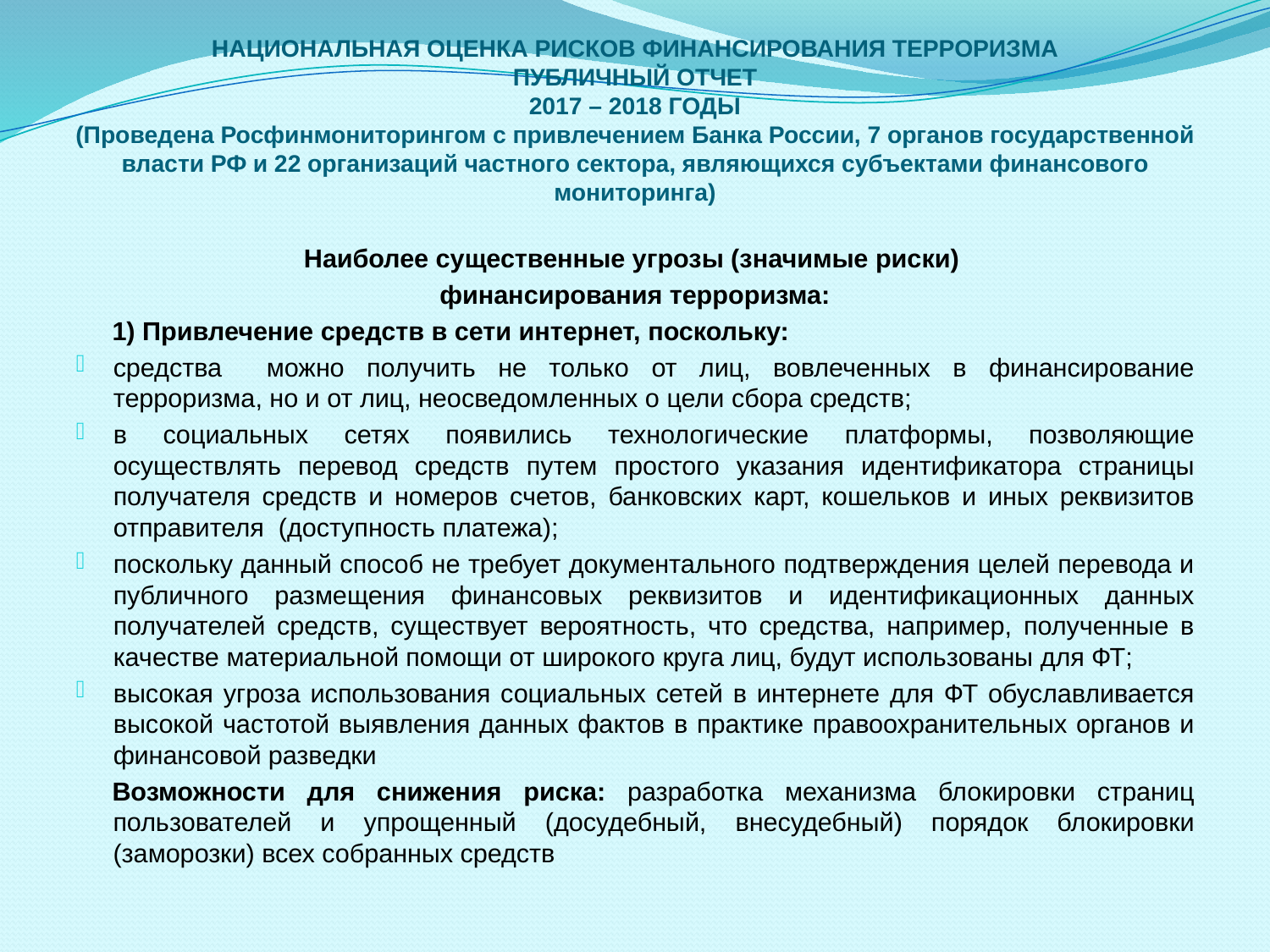

# НАЦИОНАЛЬНАЯ ОЦЕНКА РИСКОВ ФИНАНСИРОВАНИЯ ТЕРРОРИЗМА ПУБЛИЧНЫЙ ОТЧЕТ 2017 – 2018 ГОДЫ (Проведена Росфинмониторингом с привлечением Банка России, 7 органов государственной власти РФ и 22 организаций частного сектора, являющихся субъектами финансового мониторинга)
Наиболее существенные угрозы (значимые риски)
финансирования терроризма:
1) Привлечение средств в сети интернет, поскольку:
средства  можно получить не только от лиц, вовлеченных в финансирование терроризма, но и от лиц, неосведомленных о цели сбора средств;
в социальных сетях появились технологические платформы, позволяющие осуществлять перевод средств путем простого указания идентификатора страницы получателя средств и номеров счетов, банковских карт, кошельков и иных реквизитов отправителя  (доступность платежа);
поскольку данный способ не требует документального подтверждения целей перевода и публичного размещения финансовых реквизитов и идентификационных данных получателей средств, существует вероятность, что средства, например, полученные в качестве материальной помощи от широкого круга лиц, будут использованы для ФТ;
высокая угроза использования социальных сетей в интернете для ФТ обуславливается высокой частотой выявления данных фактов в практике правоохранительных органов и финансовой разведки
Возможности для снижения риска: разработка механизма блокировки страниц пользователей и упрощенный (досудебный, внесудебный) порядок блокировки (заморозки) всех собранных средств